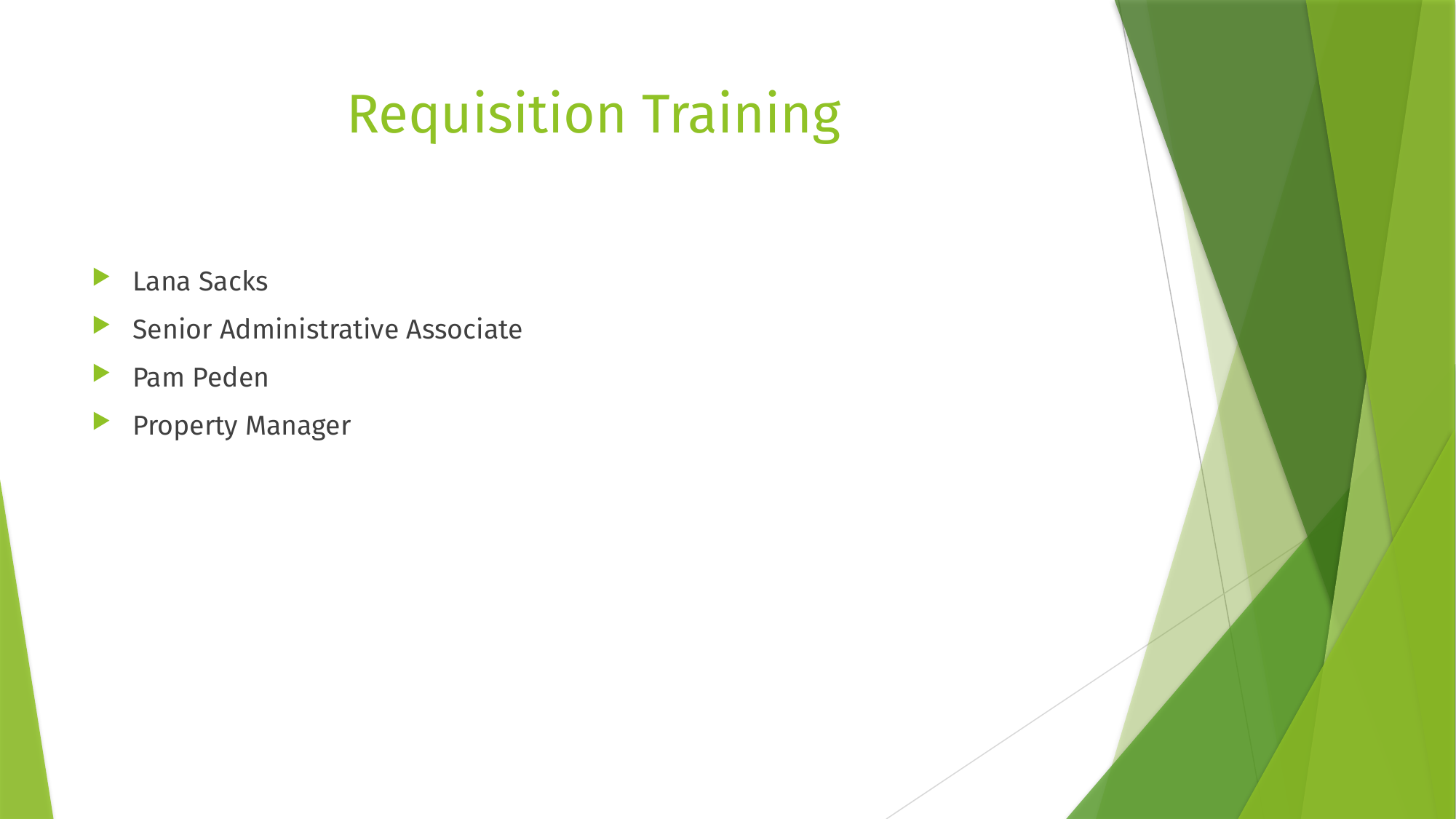

# Requisition Training
Lana Sacks
Senior Administrative Associate
Pam Peden
Property Manager